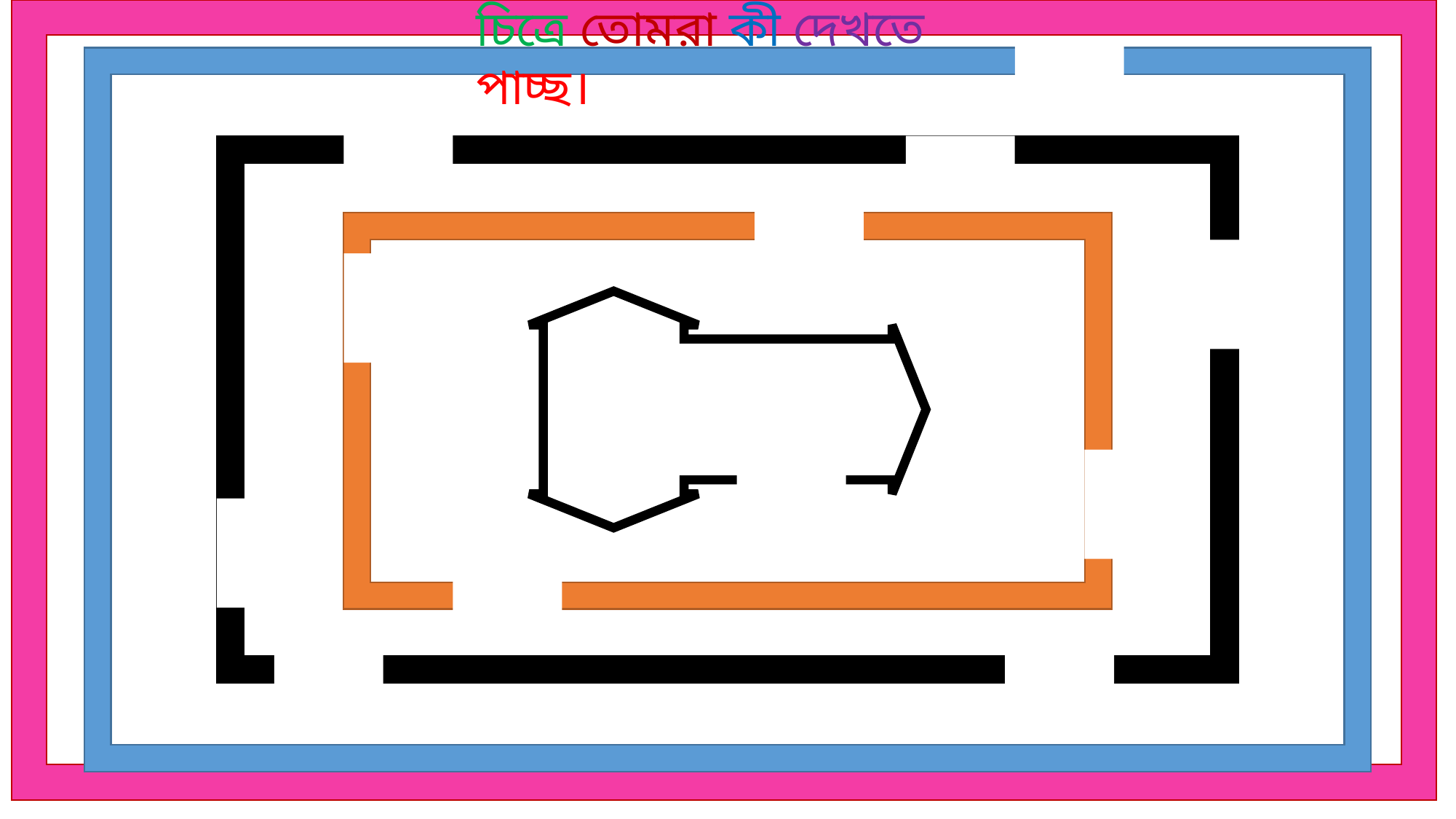

চিত্রে তোমরা কী দেখতে পাচ্ছ।

v

v
v